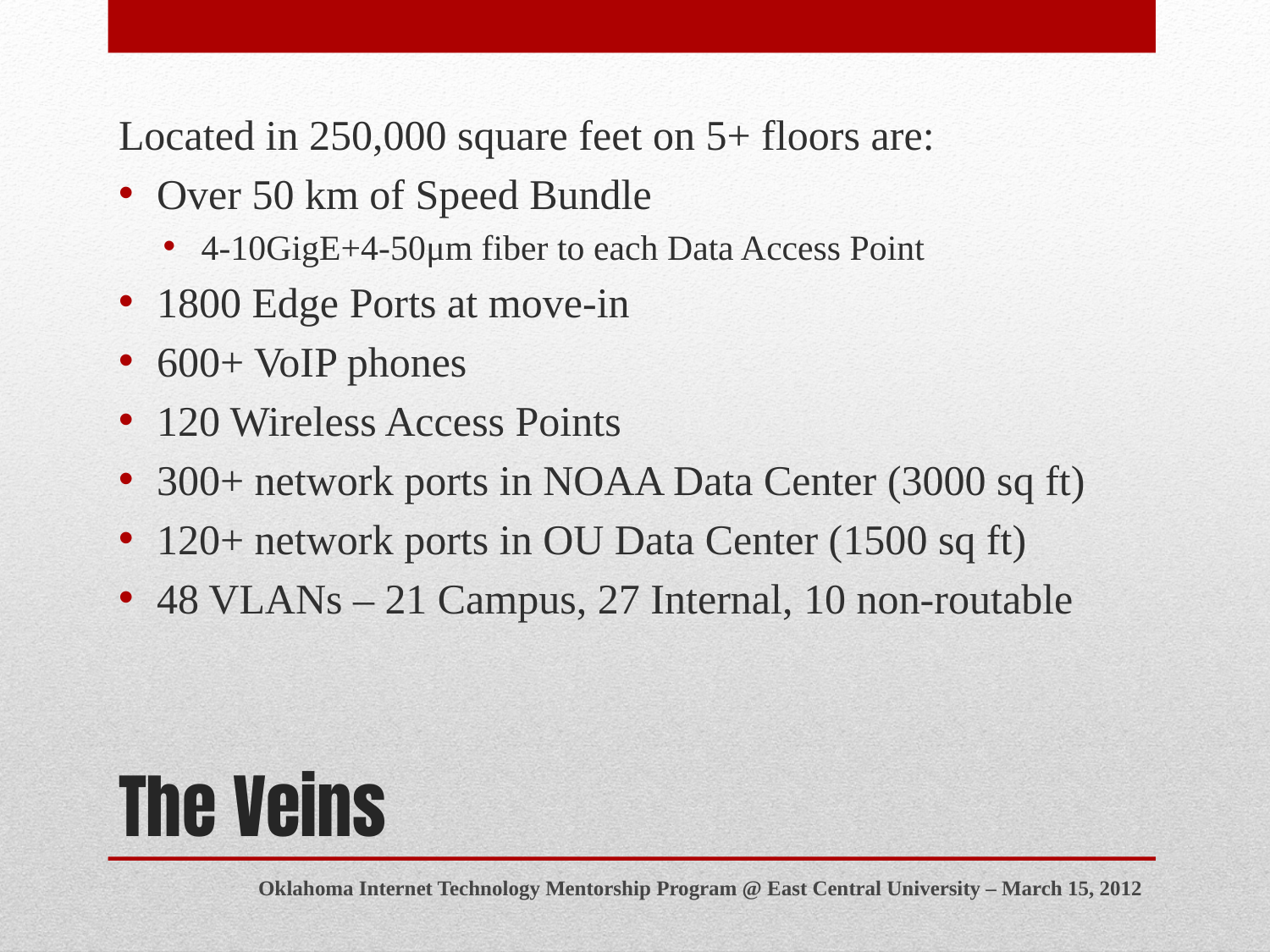

Located in 250,000 square feet on 5+ floors are:
Over 50 km of Speed Bundle
4-10GigE+4-50μm fiber to each Data Access Point
1800 Edge Ports at move-in
600+ VoIP phones
120 Wireless Access Points
300+ network ports in NOAA Data Center (3000 sq ft)
120+ network ports in OU Data Center (1500 sq ft)
48 VLANs – 21 Campus, 27 Internal, 10 non-routable
# The Veins
Oklahoma Internet Technology Mentorship Program @ East Central University – March 15, 2012